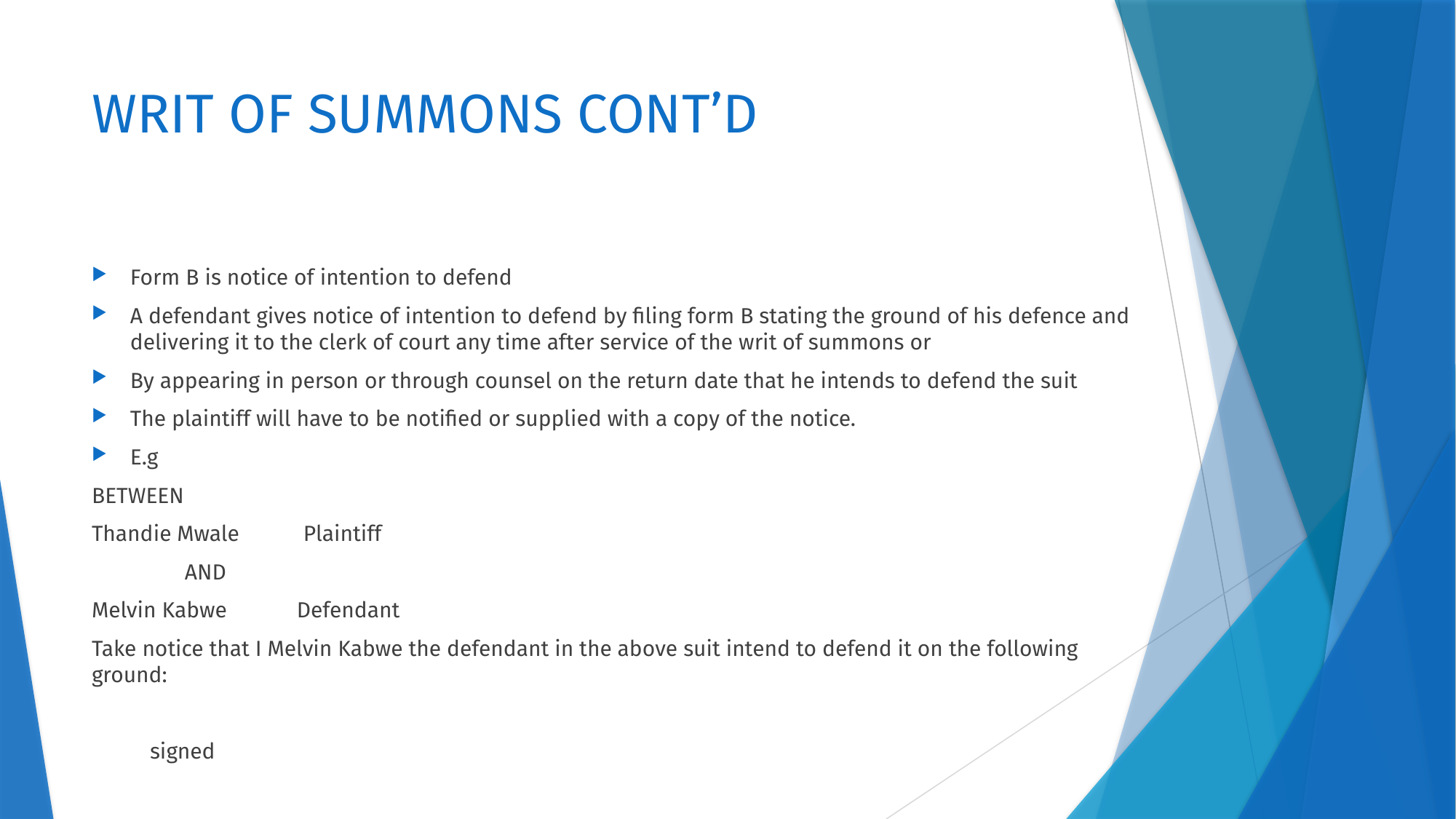

# WRIT OF SUMMONS CONT’D
Form B is notice of intention to defend
A defendant gives notice of intention to defend by filing form B stating the ground of his defence and delivering it to the clerk of court any time after service of the writ of summons or
By appearing in person or through counsel on the return date that he intends to defend the suit
The plaintiff will have to be notified or supplied with a copy of the notice.
E.g
BETWEEN
Thandie Mwale           Plaintiff
                AND
Melvin Kabwe            Defendant
Take notice that I Melvin Kabwe the defendant in the above suit intend to defend it on the following ground:

          signed